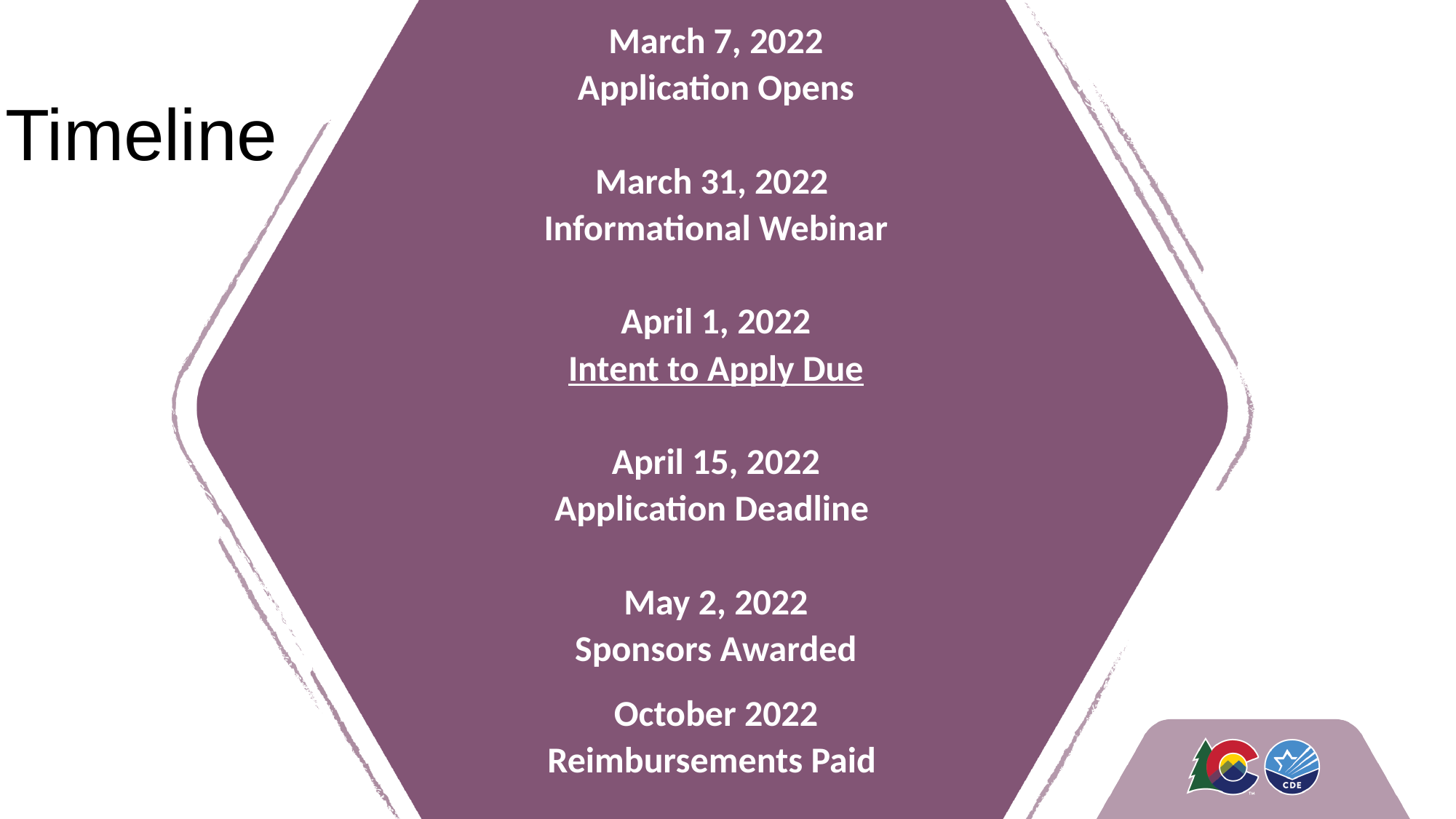

# Timeline
March 7, 2022
Application Opens

March 31, 2022
Informational Webinar

April 1, 2022
Intent to Apply Due

April 15, 2022
Application Deadline

May 2, 2022
Sponsors Awarded
October 2022
Reimbursements Paid